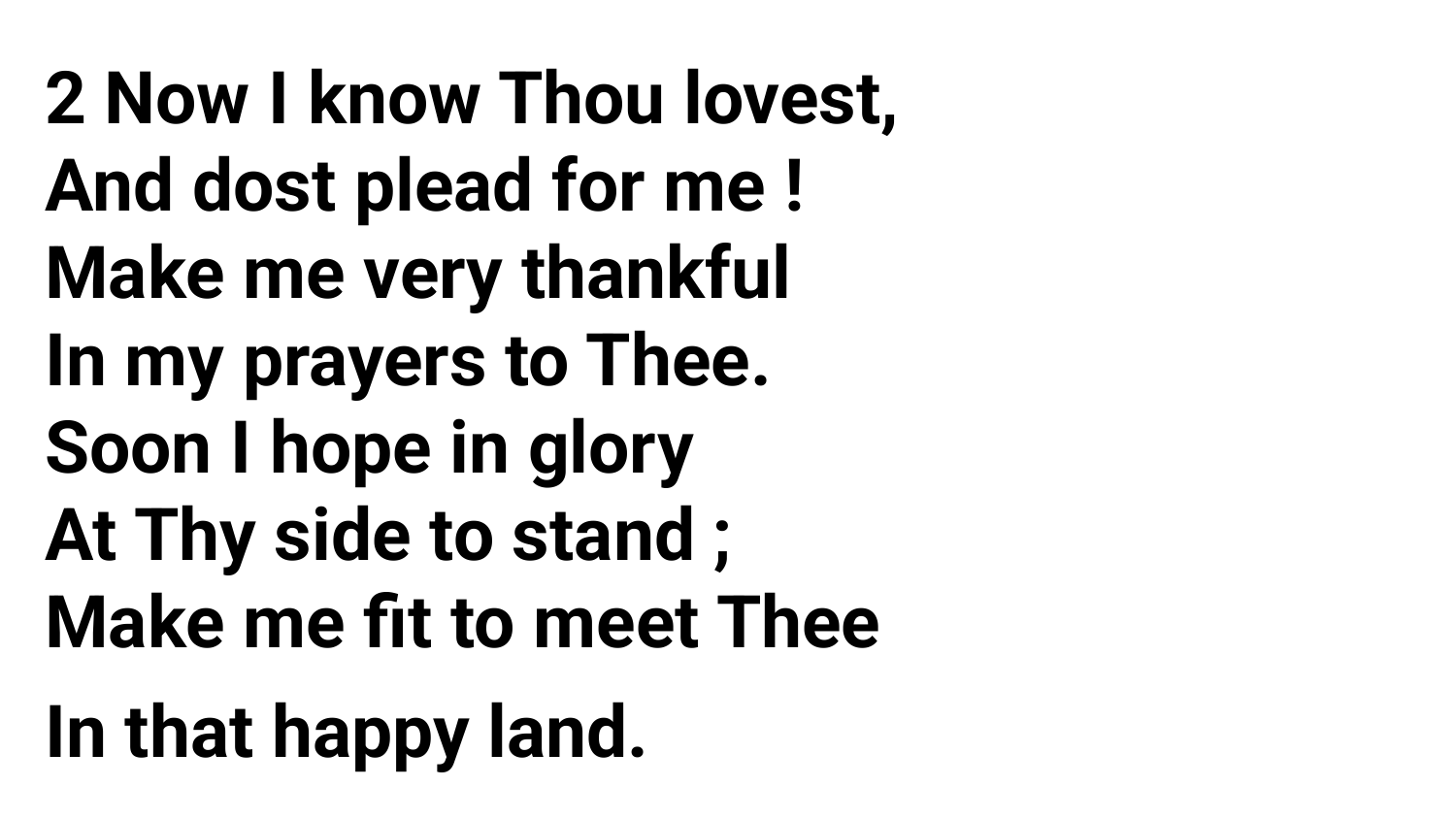

2 Now I know Thou lovest,
And dost plead for me !
Make me very thankful
In my prayers to Thee.
Soon I hope in glory
At Thy side to stand ;
Make me fit to meet Thee
In that happy land.